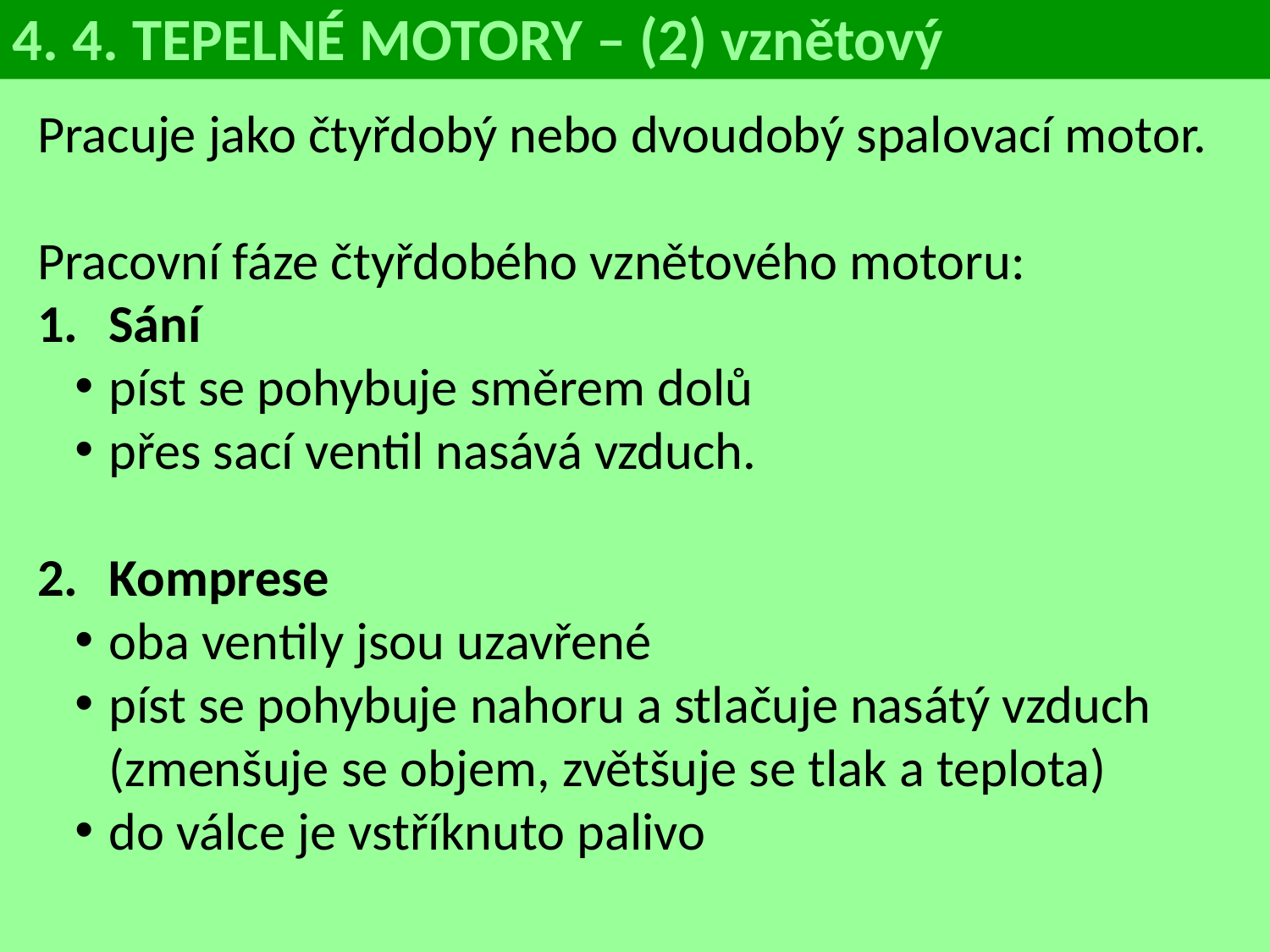

4. 4. TEPELNÉ MOTORY – (2) vznětový
Pracuje jako čtyřdobý nebo dvoudobý spalovací motor.

Pracovní fáze čtyřdobého vznětového motoru:
Sání
píst se pohybuje směrem dolů
přes sací ventil nasává vzduch.
Komprese
oba ventily jsou uzavřené
píst se pohybuje nahoru a stlačuje nasátý vzduch (zmenšuje se objem, zvětšuje se tlak a teplota)
do válce je vstříknuto palivo